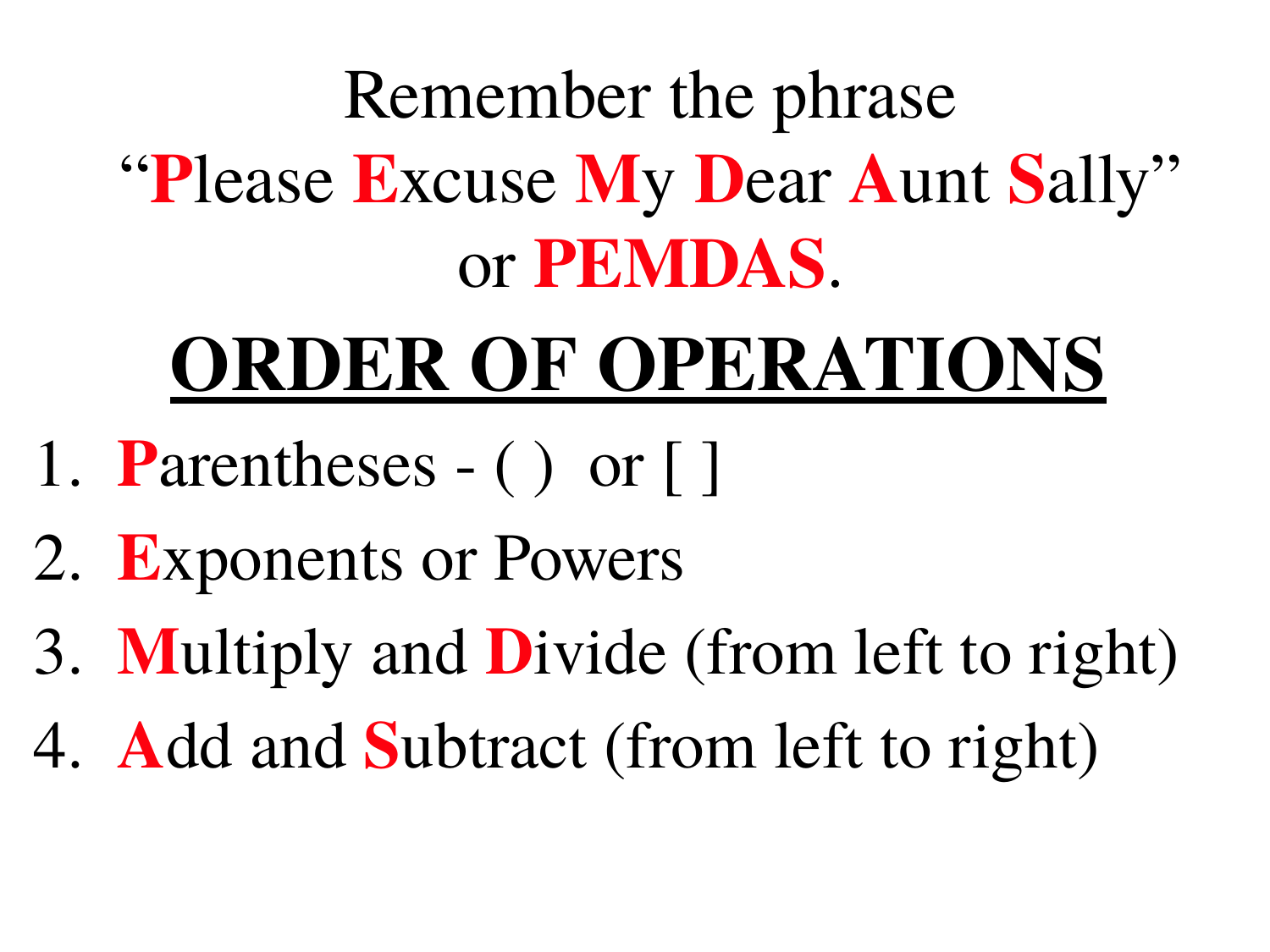

# Remember the phrase “Please Excuse My Dear Aunt Sally” or PEMDAS.
       ORDER OF OPERATIONS
1.  Parentheses - ( )  or [ ]
2.  Exponents or Powers
3.  Multiply and Divide (from left to right)
4.  Add and Subtract (from left to right)